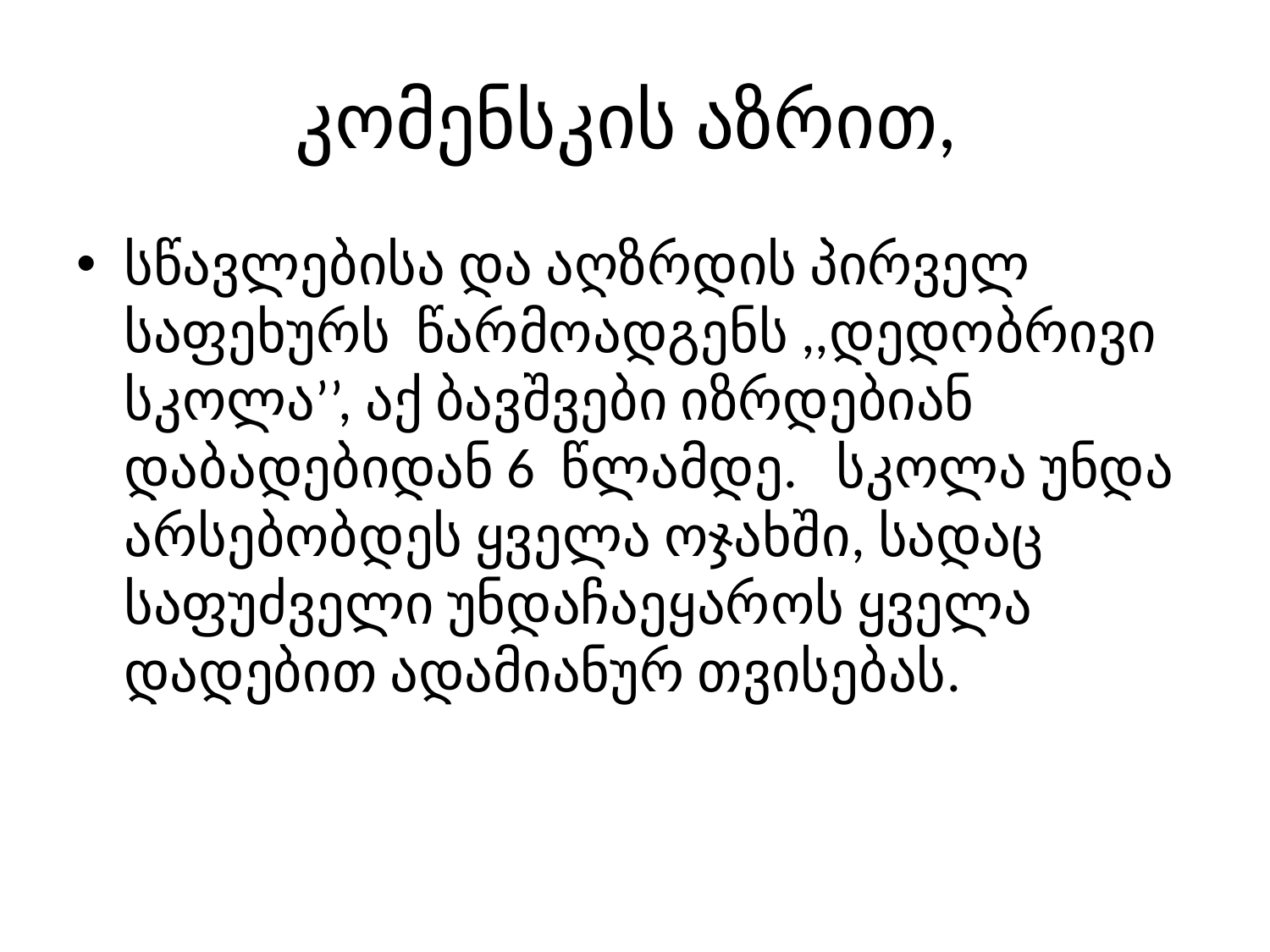

# კომენსკის აზრით,
სწავლებისა და აღზრდის პირველ საფეხურს  წარმოადგენს ,,დედობრივი სკოლა’’, აქ ბავშვები იზრდებიან დაბადებიდან 6  წლამდე.   სკოლა უნდა არსებობდეს ყველა ოჯახში, სადაც საფუძველი უნდაჩაეყაროს ყველა დადებით ადამიანურ თვისებას.